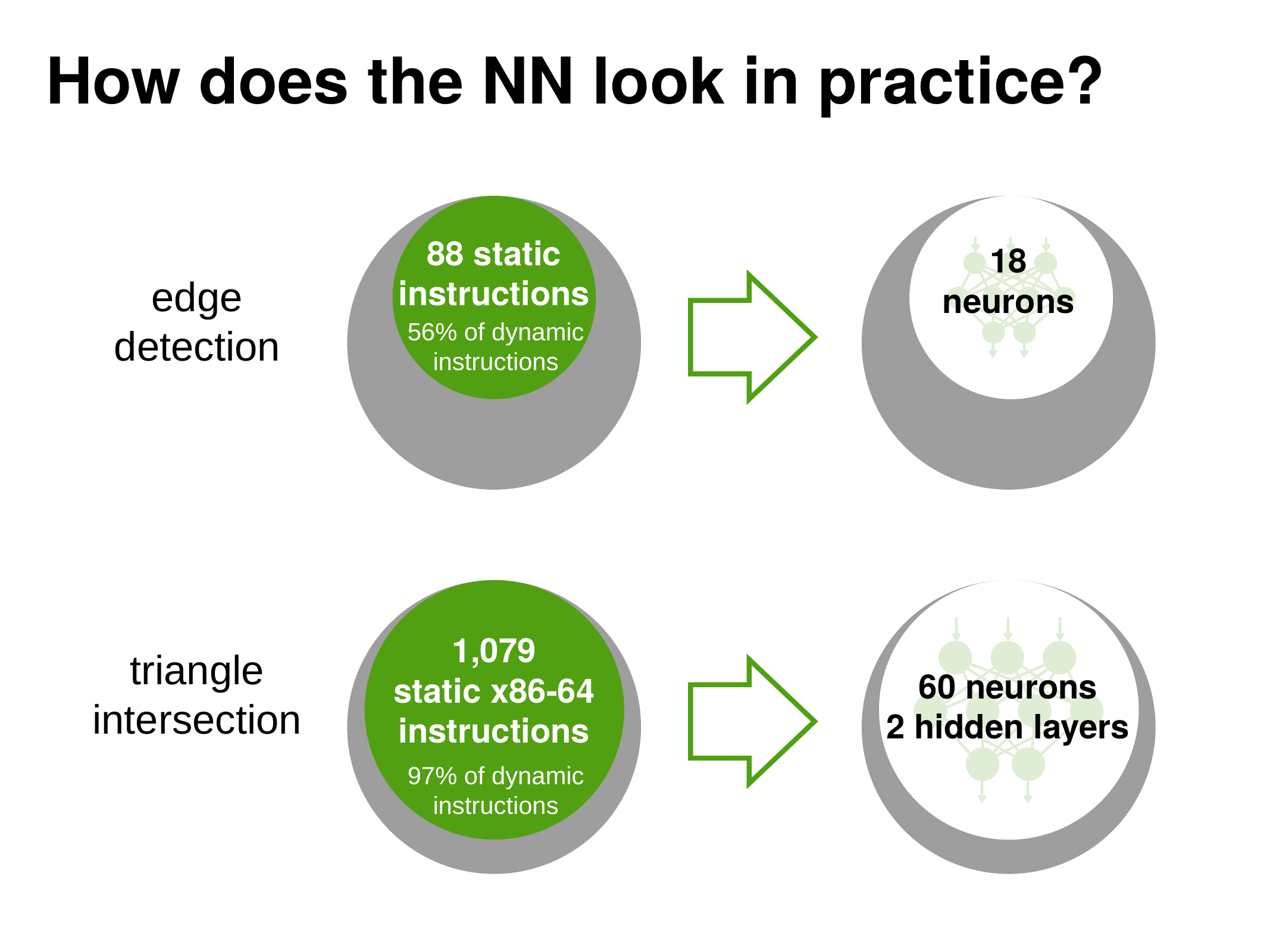

# How does the NN look in practice?

88 static
instructions
18
neurons

edge detection

56% of dynamic
instructions

1,079
static x86-64
instructions
60 neurons
2 hidden layers
triangle intersection

97% of dynamic
instructions